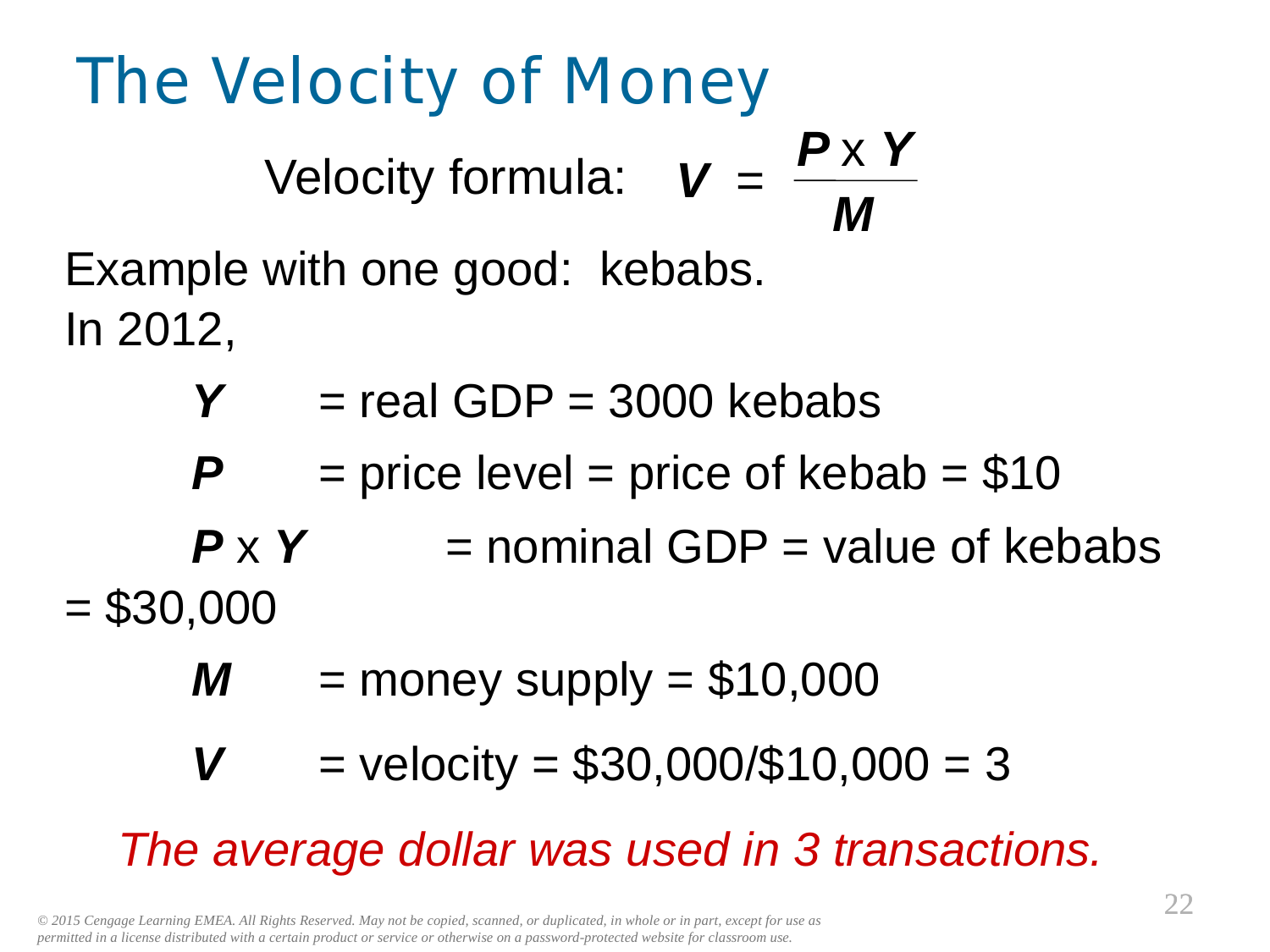

The Velocity of Money
0
P x Y
M

V  =
Velocity formula:
Example with one good:  kebabs.
In 2012,
	Y 	= real GDP = 3000 kebabs
	P 	= price level = price of kebab = $10
	P x Y 	= nominal GDP = value of kebabs = $30,000
	M 	= money supply = $10,000
	V 	= velocity = $30,000/$10,000 = 3
    The average dollar was used in 3 transactions.